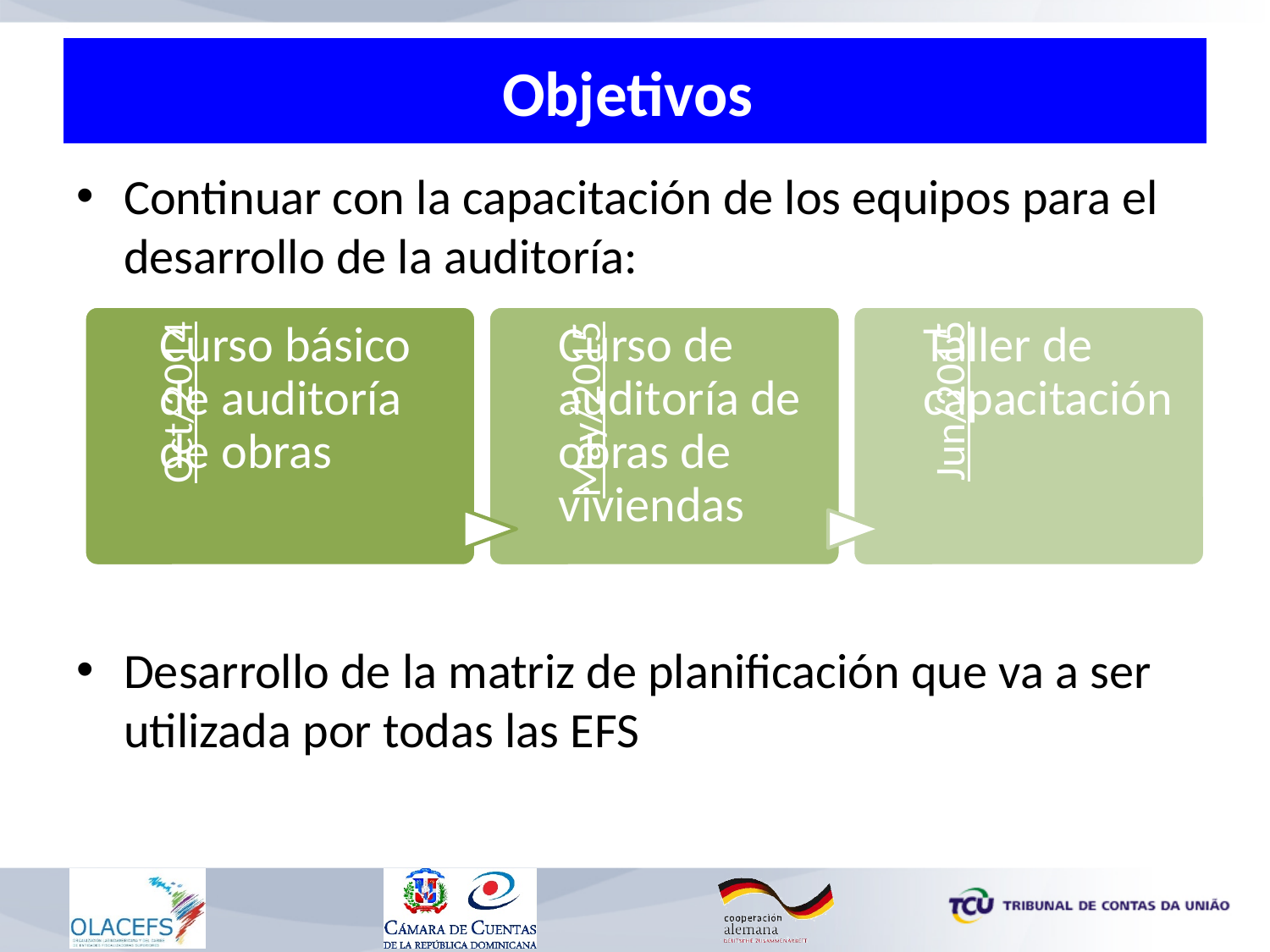

# Objetivos
Continuar con la capacitación de los equipos para el desarrollo de la auditoría:

Desarrollo de la matriz de planificación que va a ser utilizada por todas las EFS

Oct/2014
Curso básico de auditoría de obras
May/2015
Curso de auditoría de obras de viviendas
Jun/2015
Taller de capacitación